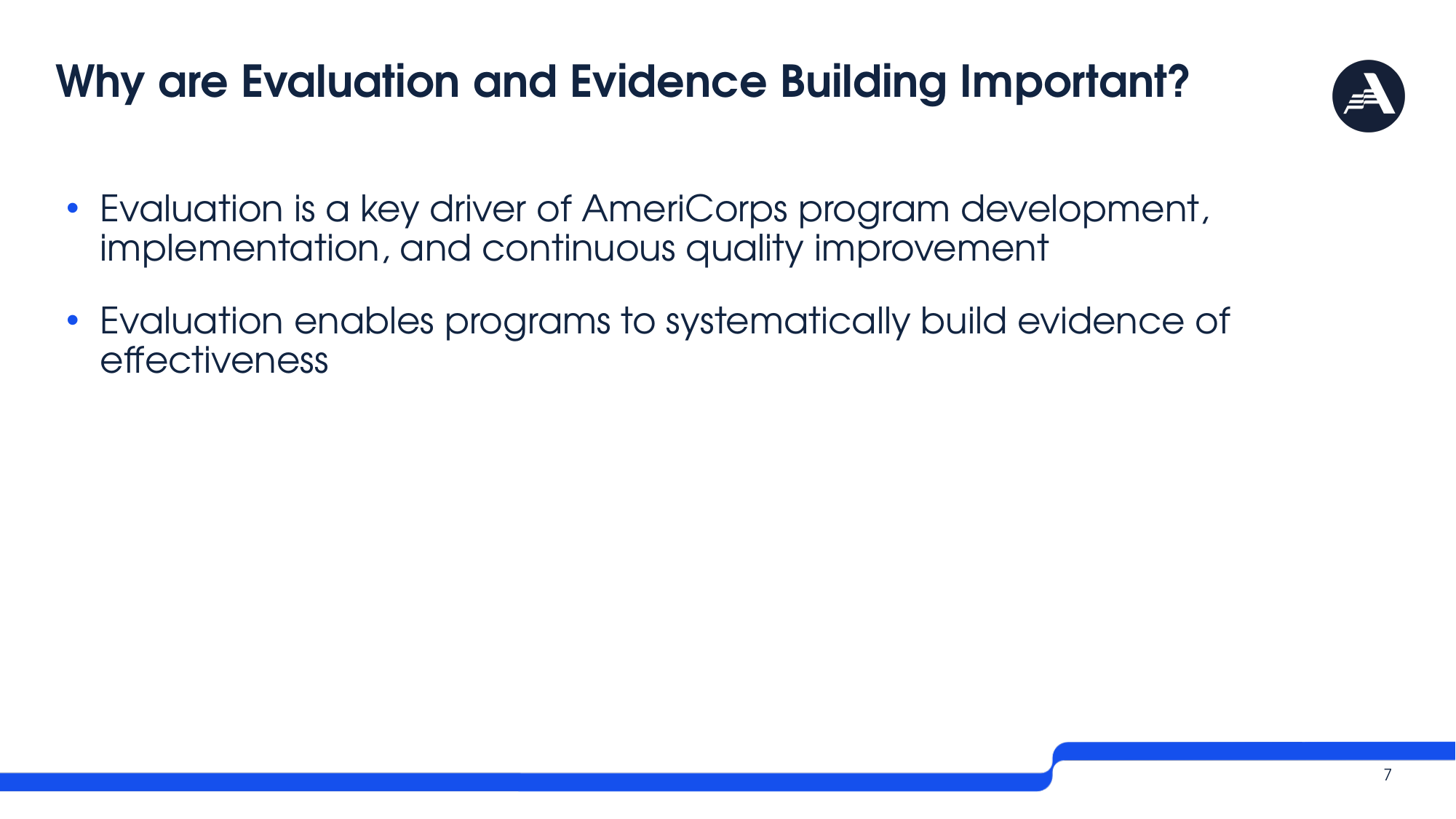

# Why are Evaluation and Evidence Building Important?
Evaluation is a key driver of AmeriCorps program development, implementation, and continuous quality improvement
Evaluation enables programs to systematically build evidence of effectiveness

  7